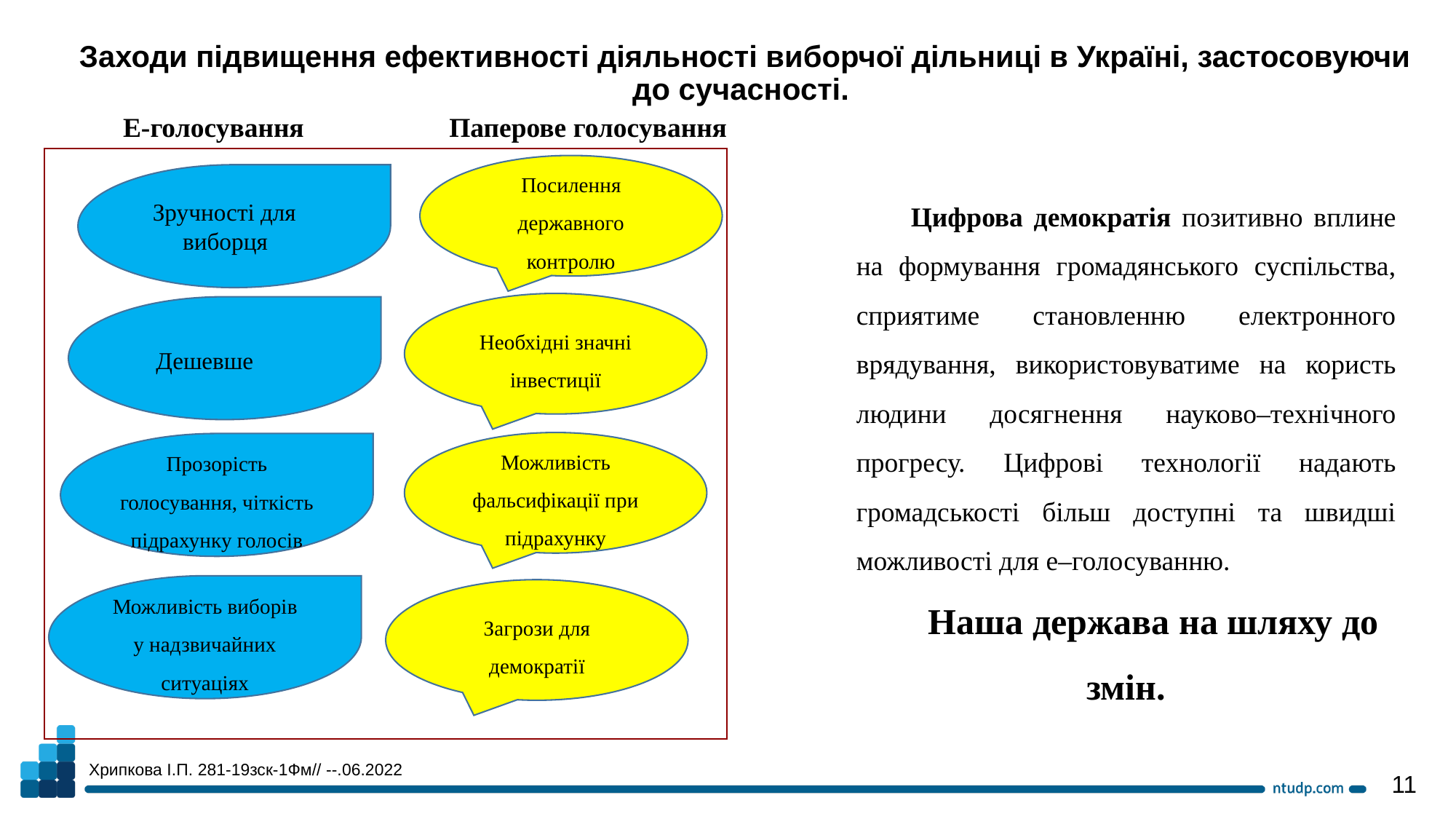

Заходи підвищення ефективності діяльності виборчої дільниці в Україні, застосовуючи до сучасності.
      Е-голосування                     Паперове голосування

Посилення державного контролю
   Зручності для
        виборця
Цифрова демократія позитивно вплине на формування громадянського суспільства, сприятиме становленню електронного врядування, використовуватиме на користь людини досягнення науково–технічного прогресу. Цифрові технології надають громадськості більш доступні та швидші можливості для е–голосуванню.
Наша держава на шляху до змін.
Необхідні значні інвестиції
     Дешевше
Можливість фальсифікації при підрахунку
Прозорість голосування, чіткість підрахунку голосів
Можливість виборів у надзвичайних ситуаціях
Загрози для демократії
Хрипкова І.П. 281-19зск-1Фм// --.06.2022